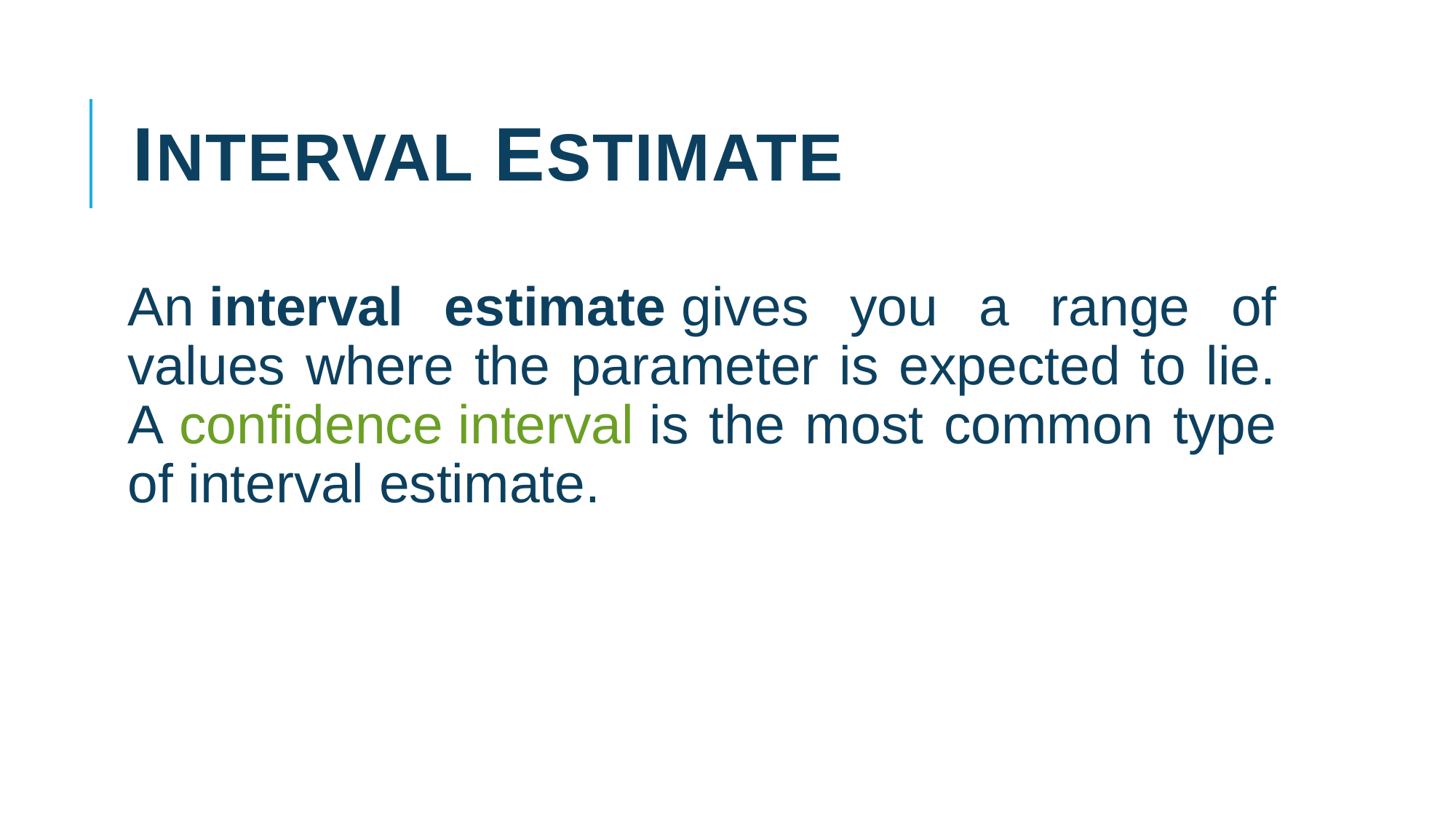

# Interval Estimate
An interval estimate gives you a range of values where the parameter is expected to lie. A confidence interval is the most common type of interval estimate.